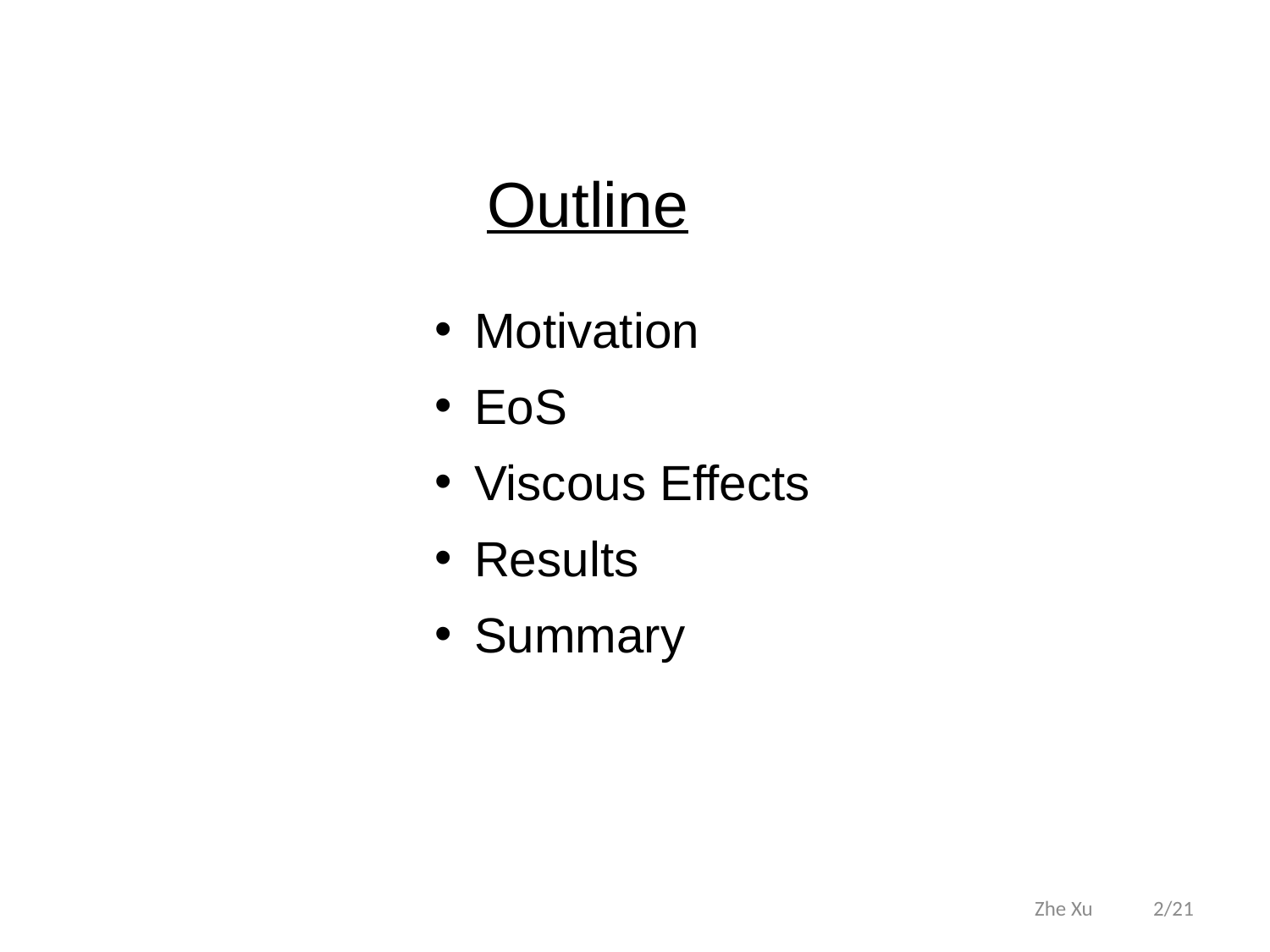

Outline

Motivation

EoS

Viscous Effects

Results

Summary
Zhe Xu
2/21